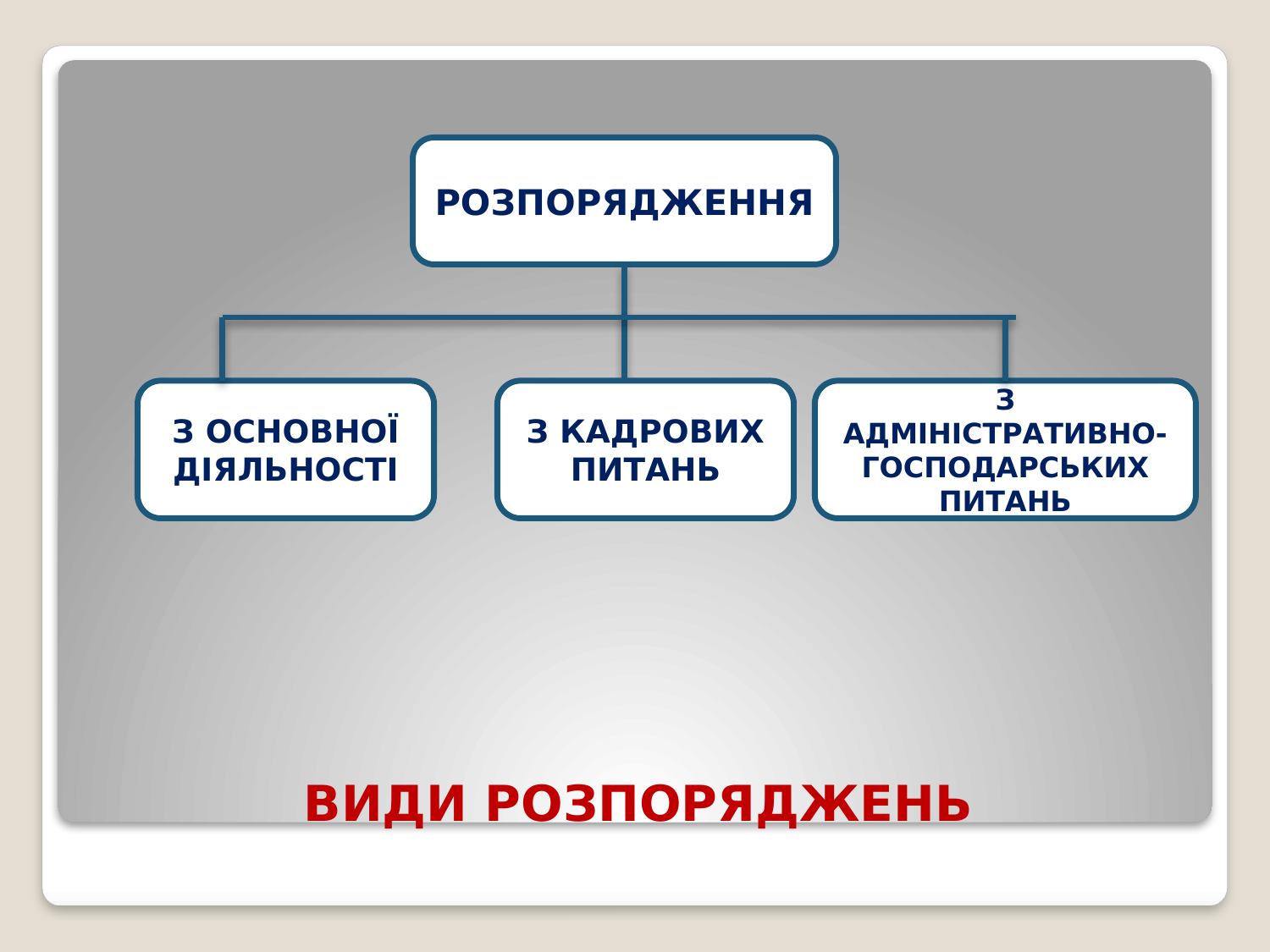

РОЗПОРЯДЖЕННЯ
З ОСНОВНОЇ ДІЯЛЬНОСТІ
З КАДРОВИХ ПИТАНЬ
З АДМІНІСТРАТИВНО- ГОСПОДАРСЬКИХ
ПИТАНЬ
# ВИДИ РОЗПОРЯДЖЕНЬ